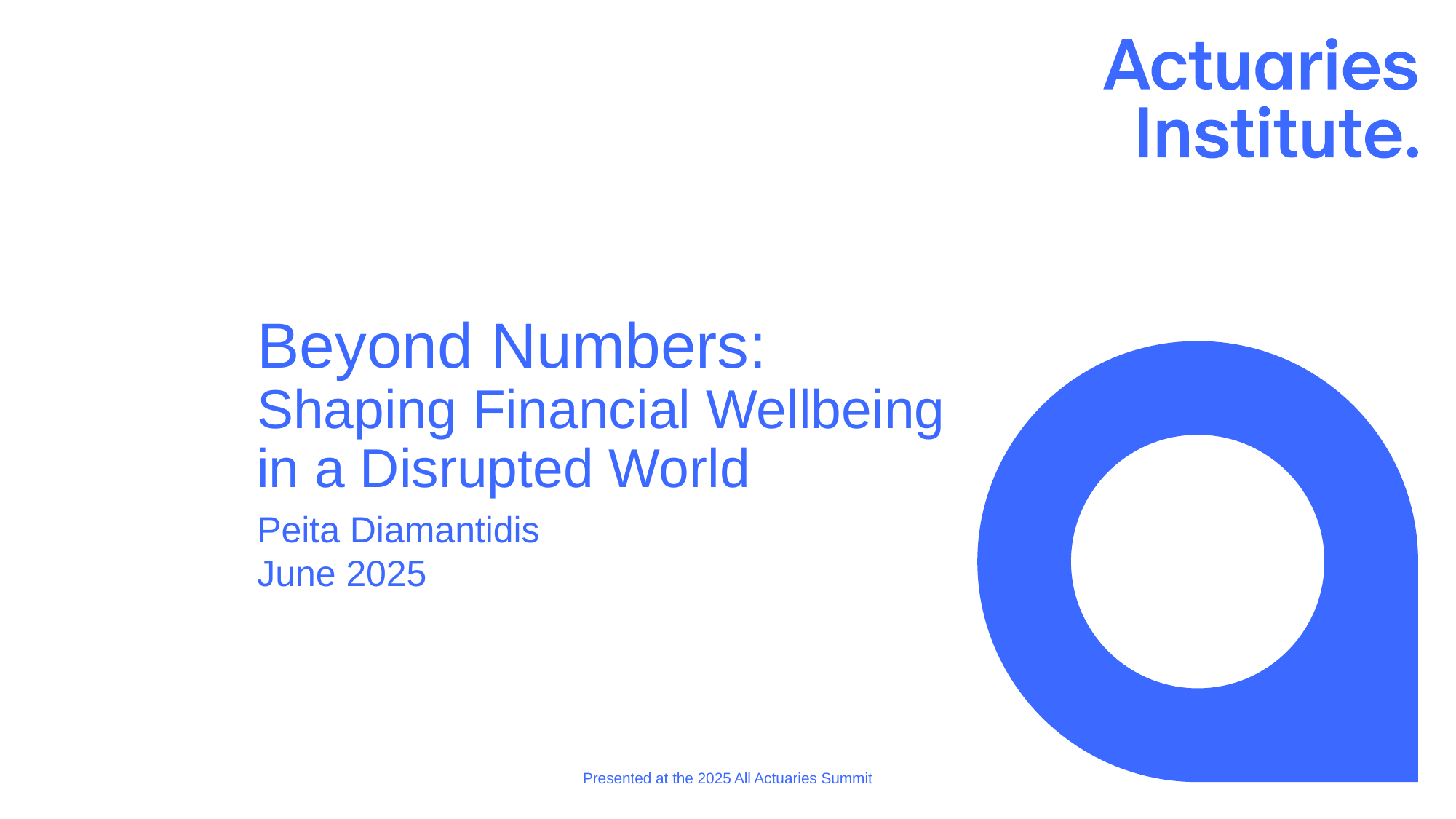

# Beyond Numbers: Shaping Financial Wellbeing in a Disrupted World
Peita Diamantidis
June 2025
Presented at the 2025 All Actuaries Summit